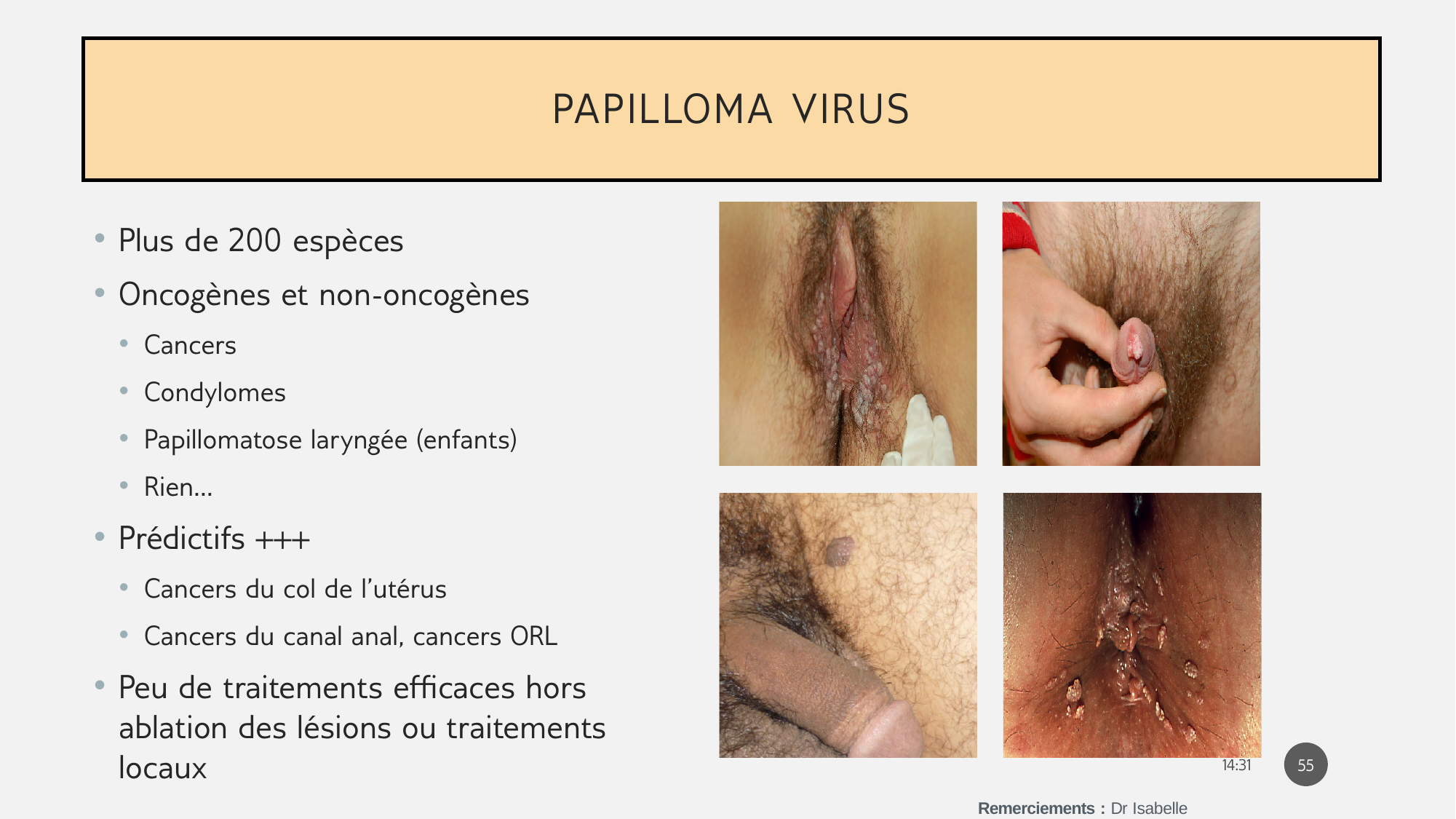

# Papilloma virus

Plus de 200 espèces
Oncogènes et non-oncogènes
Cancers
Condylomes
Papillomatose laryngée (enfants)
Rien…
Prédictifs +++
Cancers du col de l’utérus
Cancers du canal anal, cancers ORL
Peu de traitements efficaces hors
ablation des lésions ou traitements
locaux

55
14:31
Remerciements : Dr Isabelle ETIENNEY